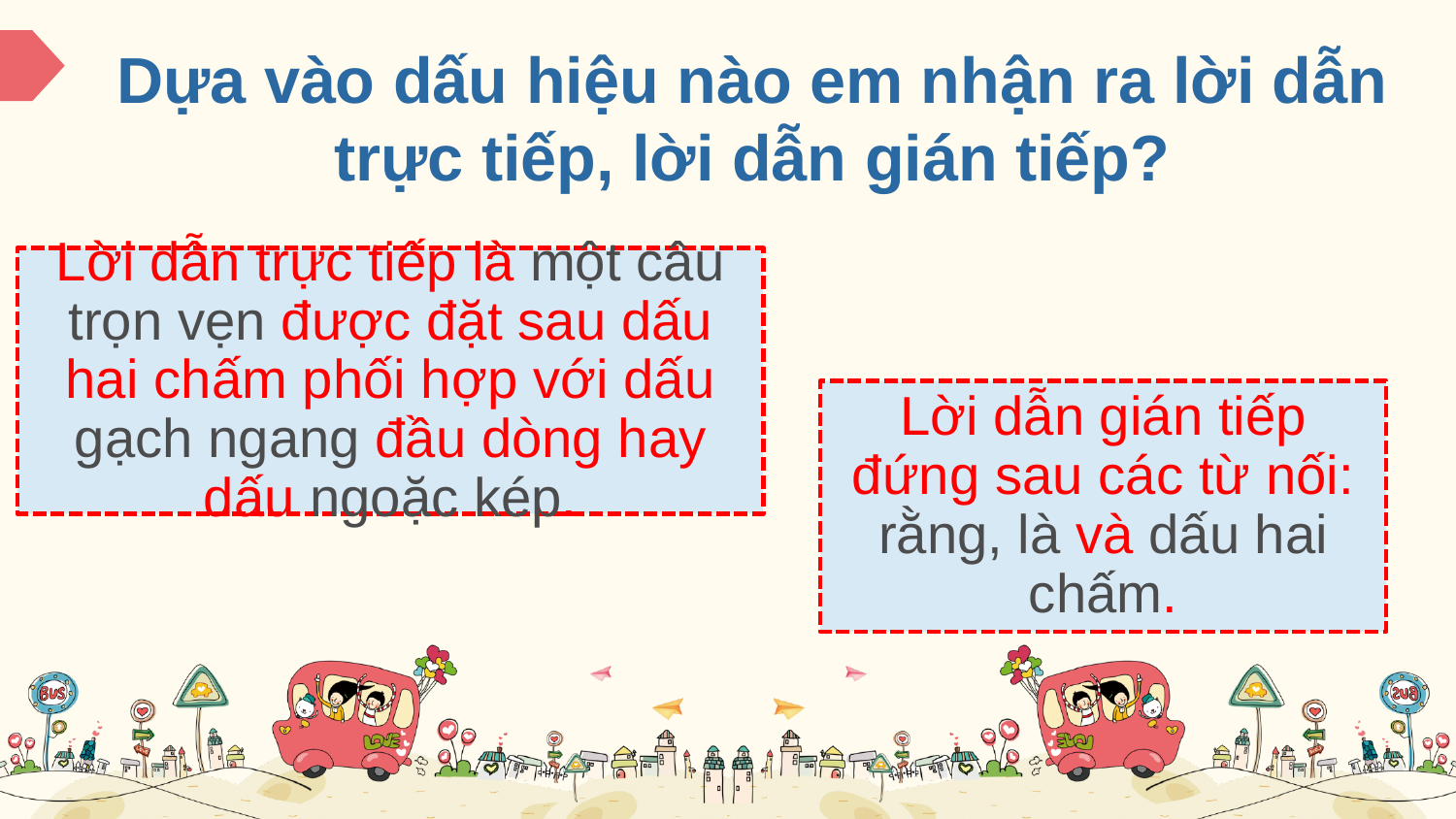

Dựa vào dấu hiệu nào em nhận ra lời dẫn trực tiếp, lời dẫn gián tiếp?
Lời dẫn trực tiếp là một câu trọn vẹn được đặt sau dấu hai chấm phối hợp với dấu gạch ngang đầu dòng hay dấu ngoặc kép.
Lời dẫn gián tiếp đứng sau các từ nối: rằng, là và dấu hai chấm.